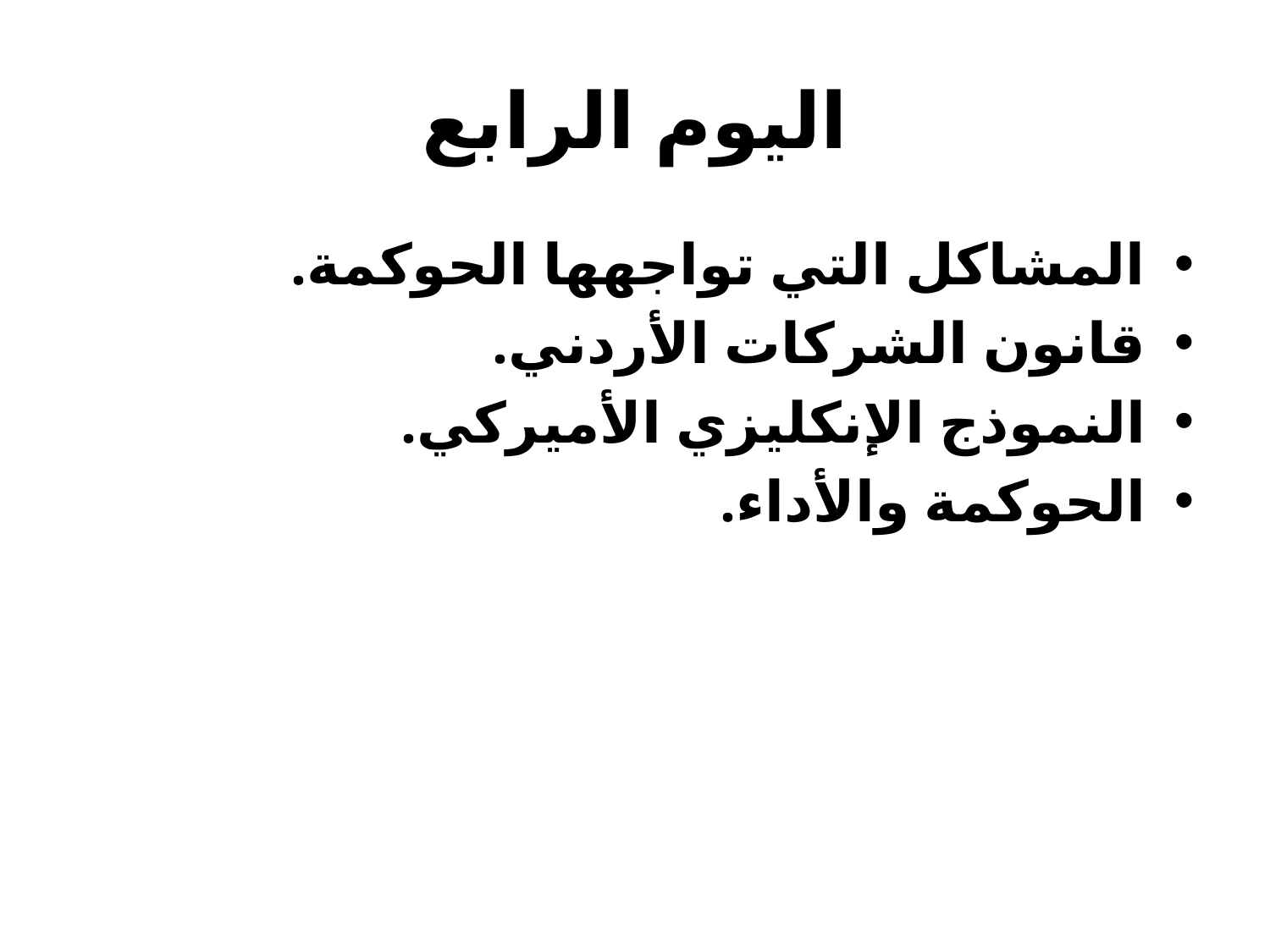

# اليوم الرابع
المشاكل التي تواجهها الحوكمة.
قانون الشركات الأردني.
النموذج الإنكليزي الأميركي.
الحوكمة والأداء.